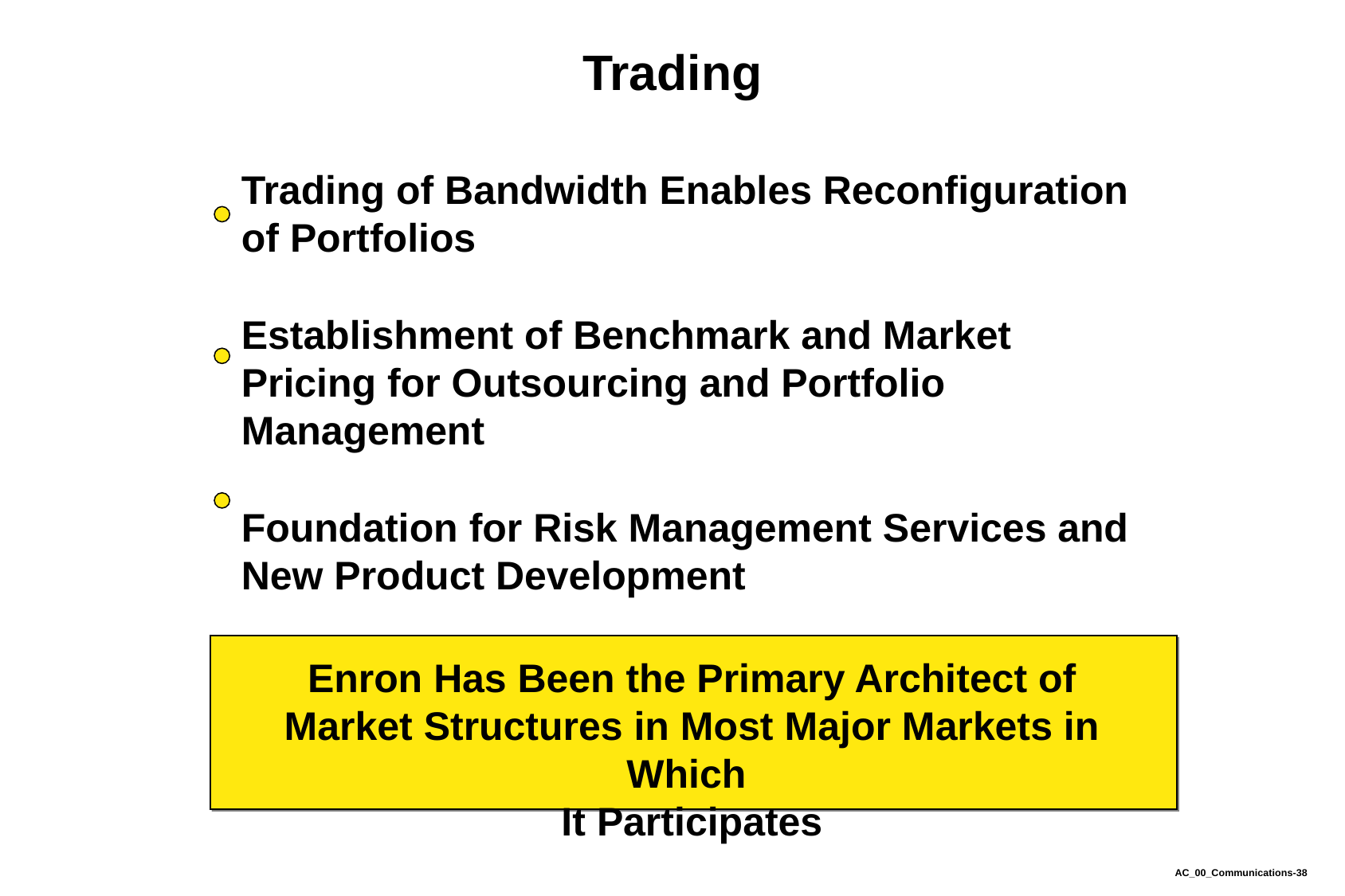

Trading
Trading of Bandwidth Enables Reconfiguration of Portfolios
Establishment of Benchmark and Market Pricing for Outsourcing and Portfolio Management
Foundation for Risk Management Services and New Product Development

Enron Has Been the Primary Architect of Market Structures in Most Major Markets in Which
It Participates